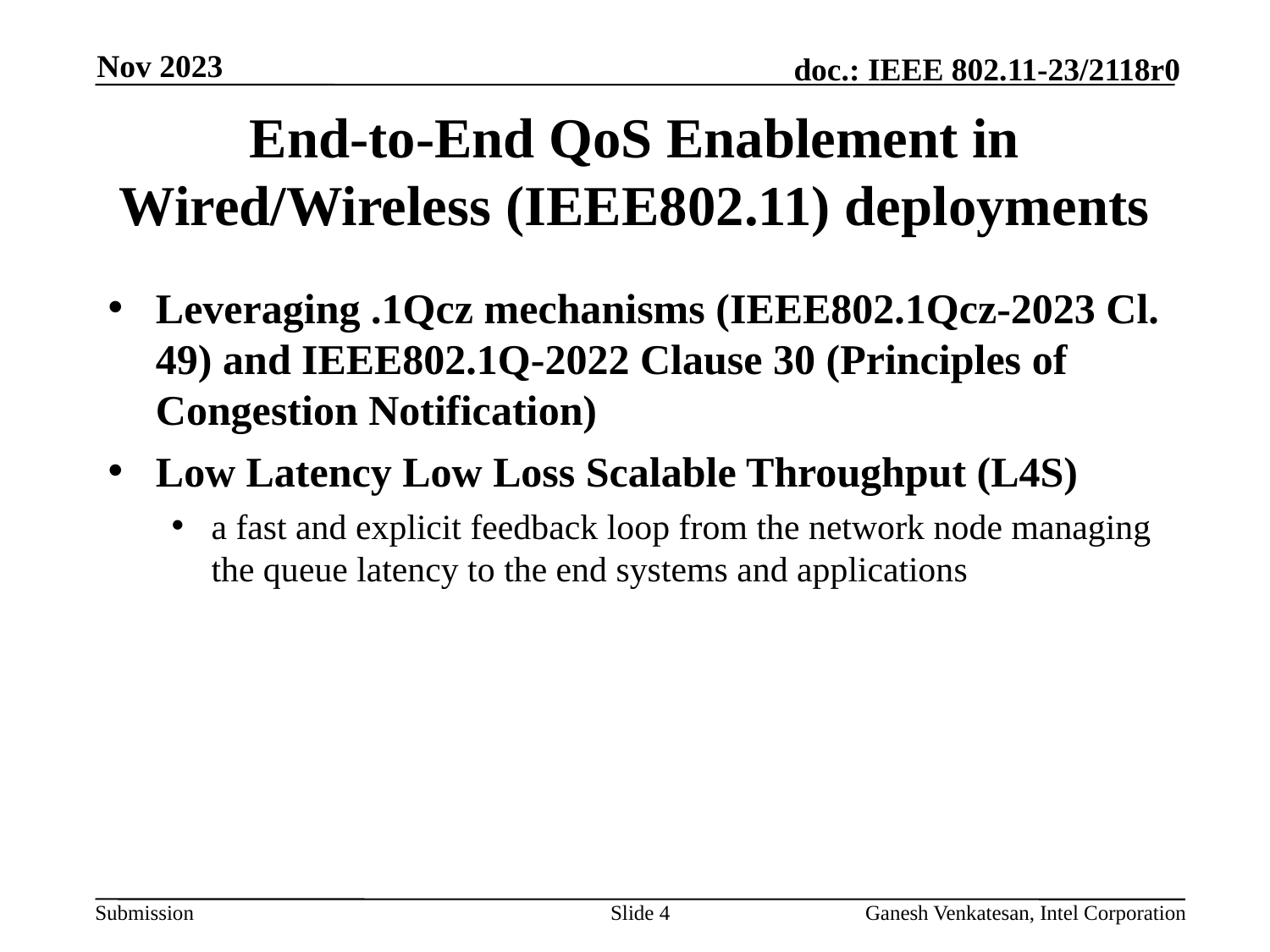

Nov 2023
# End-to-End QoS Enablement in Wired/Wireless (IEEE802.11) deployments
Leveraging .1Qcz mechanisms (IEEE802.1Qcz-2023 Cl. 49) and IEEE802.1Q-2022 Clause 30 (Principles of Congestion Notification)
Low Latency Low Loss Scalable Throughput (L4S)
a fast and explicit feedback loop from the network node managing the queue latency to the end systems and applications
Slide 4
Ganesh Venkatesan, Intel Corporation